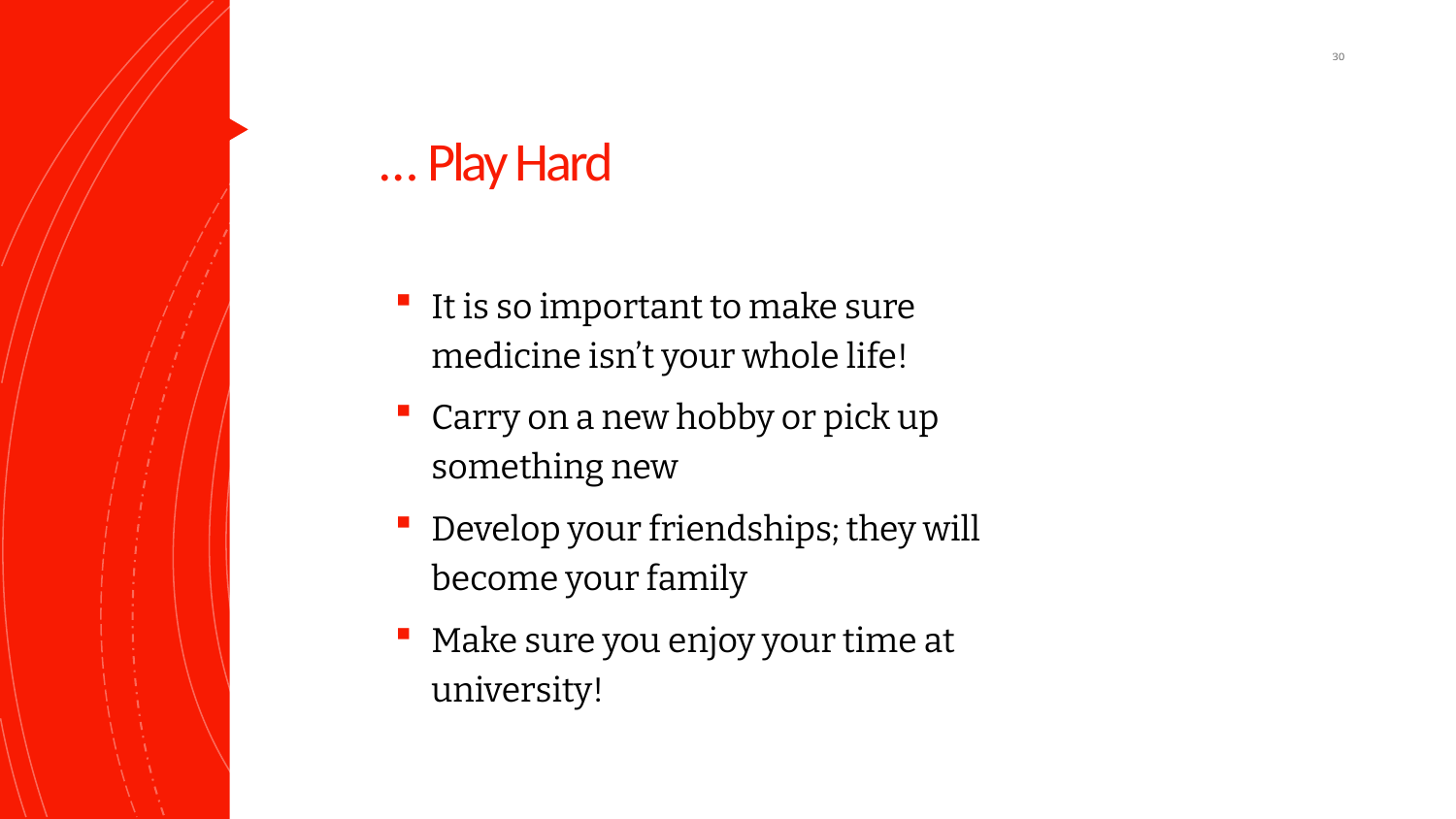

30
# … Play Hard

It is so important to make sure medicine isn’t your whole life!
Carry on a new hobby or pick up something new
Develop your friendships; they will become your family
Make sure you enjoy your time at university!